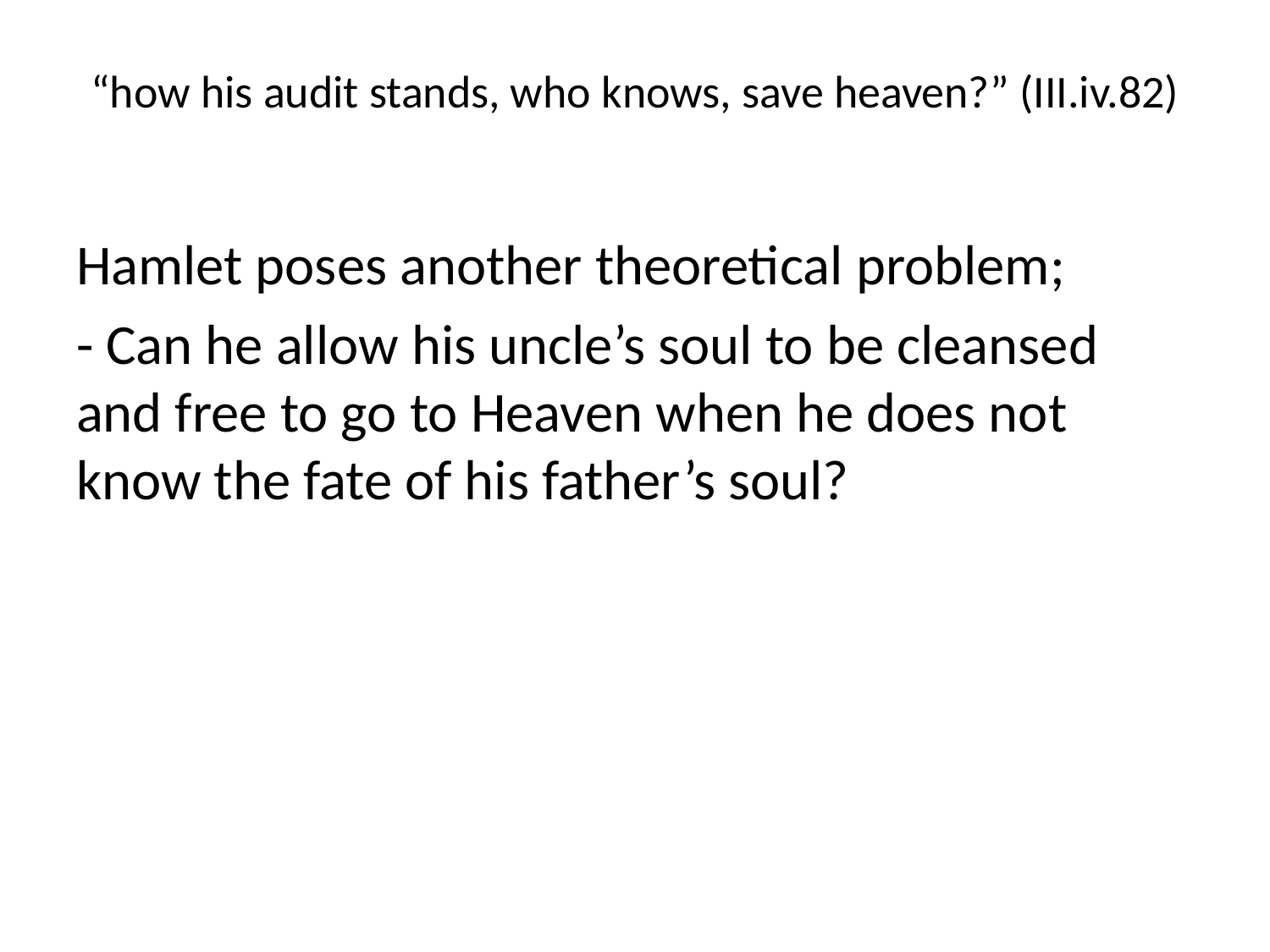

# “how his audit stands, who knows, save heaven?” (III.iv.82)
Hamlet poses another theoretical problem;
- Can he allow his uncle’s soul to be cleansed and free to go to Heaven when he does not know the fate of his father’s soul?